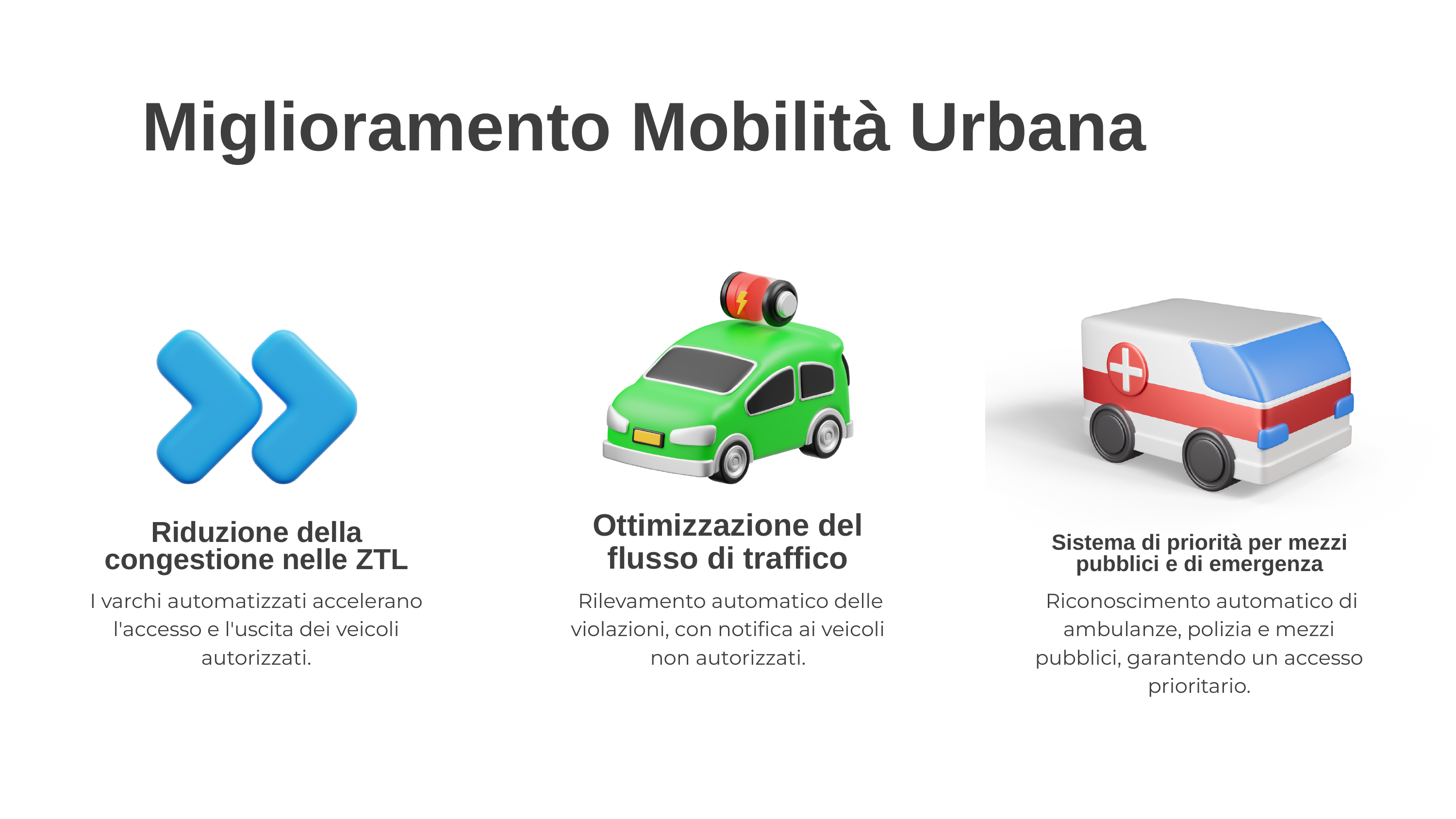

Miglioramento Mobilità Urbana

Ottimizzazione del flusso di traffico
Riduzione della congestione nelle ZTL
Sistema di priorità per mezzi pubblici e di emergenza
I varchi automatizzati accelerano l'accesso e l'uscita dei veicoli autorizzati.
 Rilevamento automatico delle violazioni, con notifica ai veicoli non autorizzati.
 Riconoscimento automatico di ambulanze, polizia e mezzi pubblici, garantendo un accesso prioritario.